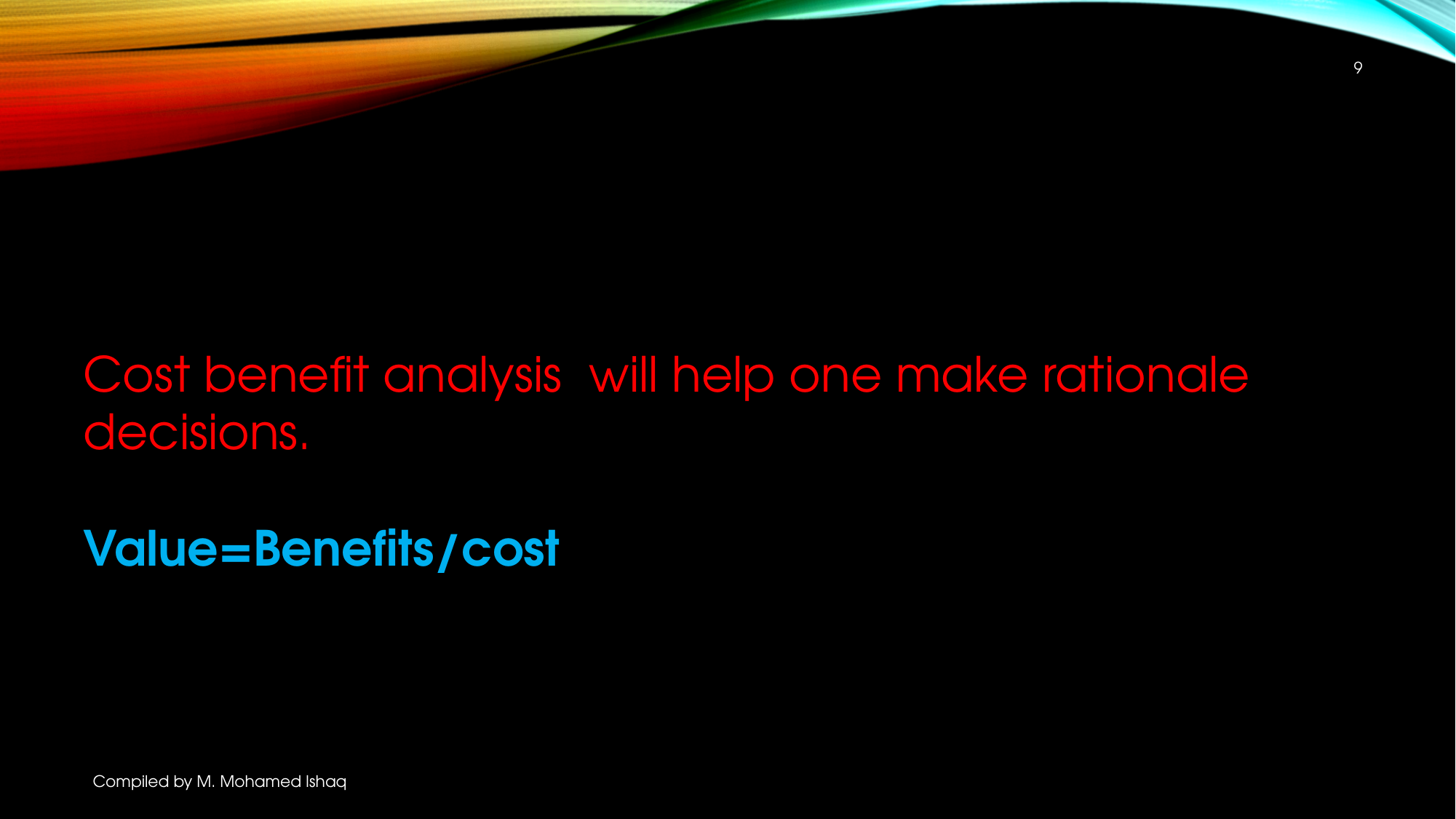

9
Cost benefit analysis  will help one make rationale decisions.

Value=Benefits/cost
Compiled by M. Mohamed Ishaq